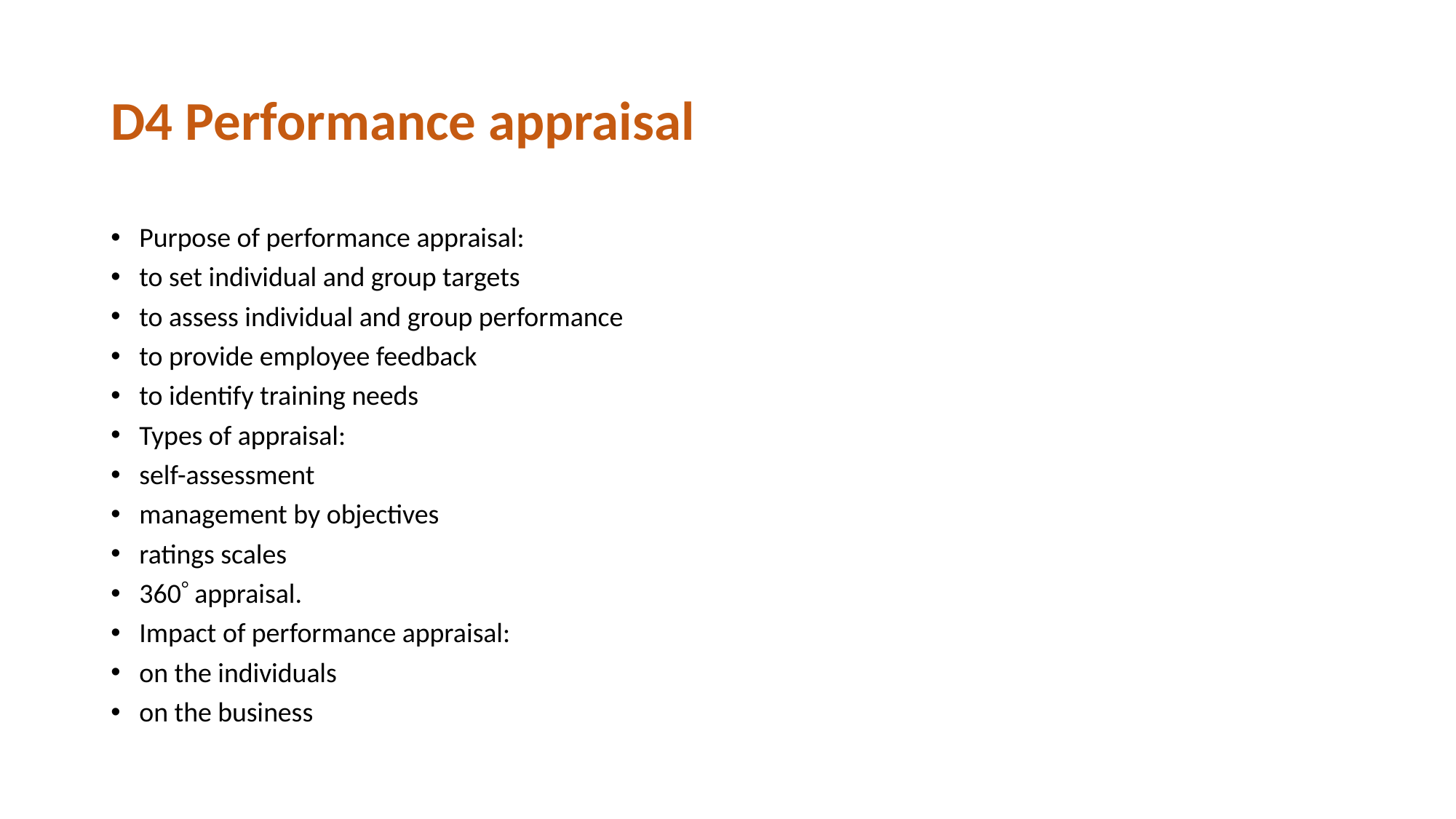

# D4 Performance appraisal
Purpose of performance appraisal:
to set individual and group targets
to assess individual and group performance
to provide employee feedback
to identify training needs
Types of appraisal:
self-assessment
management by objectives
ratings scales
360° appraisal.
Impact of performance appraisal:
on the individuals
on the business